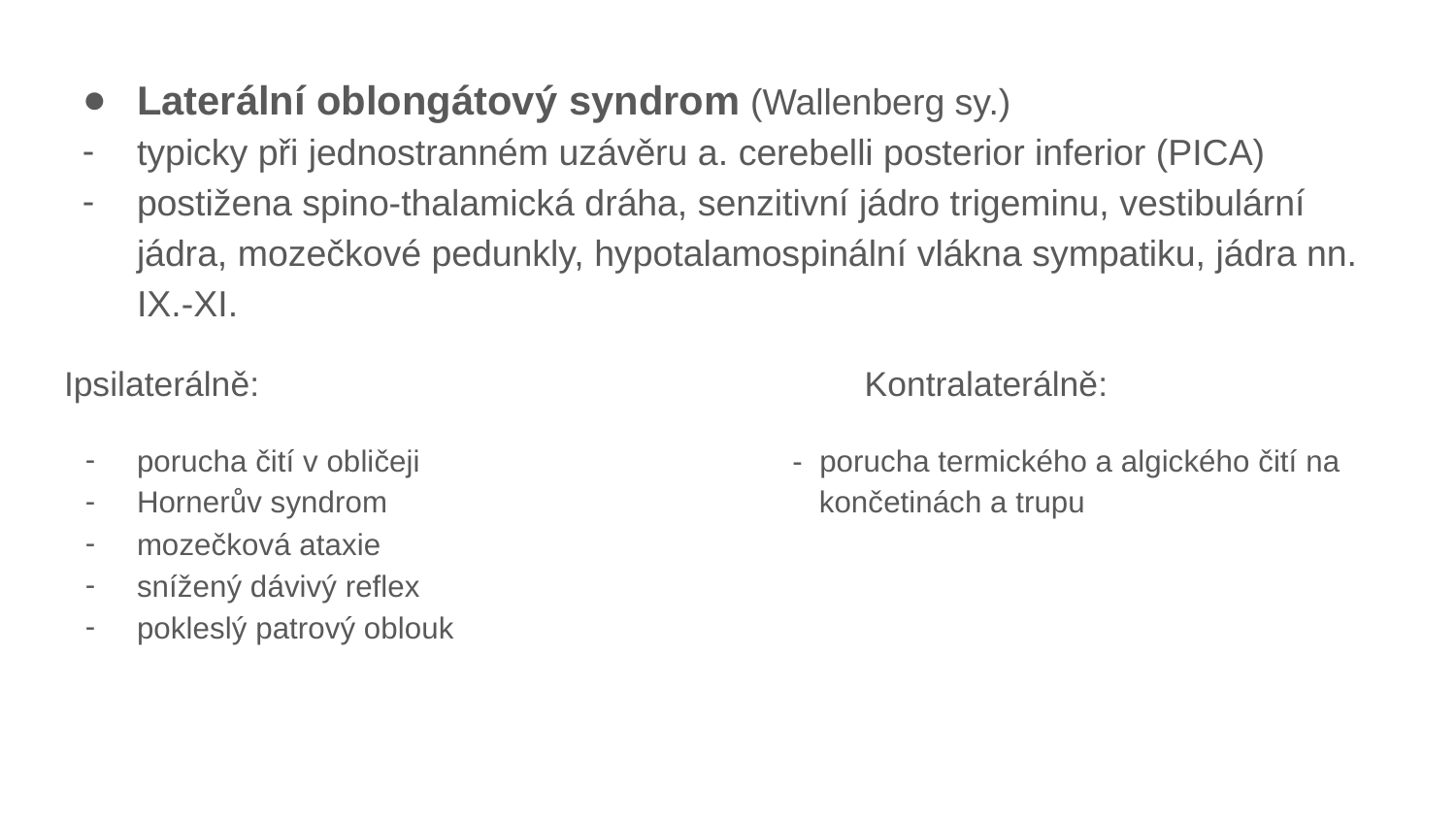

Laterální oblongátový syndrom (Wallenberg sy.)
typicky při jednostranném uzávěru a. cerebelli posterior inferior (PICA)
postižena spino-thalamická dráha, senzitivní jádro trigeminu, vestibulární jádra, mozečkové pedunkly, hypotalamospinální vlákna sympatiku, jádra nn. IX.-XI.
Ipsilaterálně:                                                                Kontralaterálně:
porucha čití v obličeji                                            -  porucha termického a algického čití na
Hornerův syndrom                                                   končetinách a trupu
mozečková ataxie
snížený dávivý reflex
pokleslý patrový oblouk